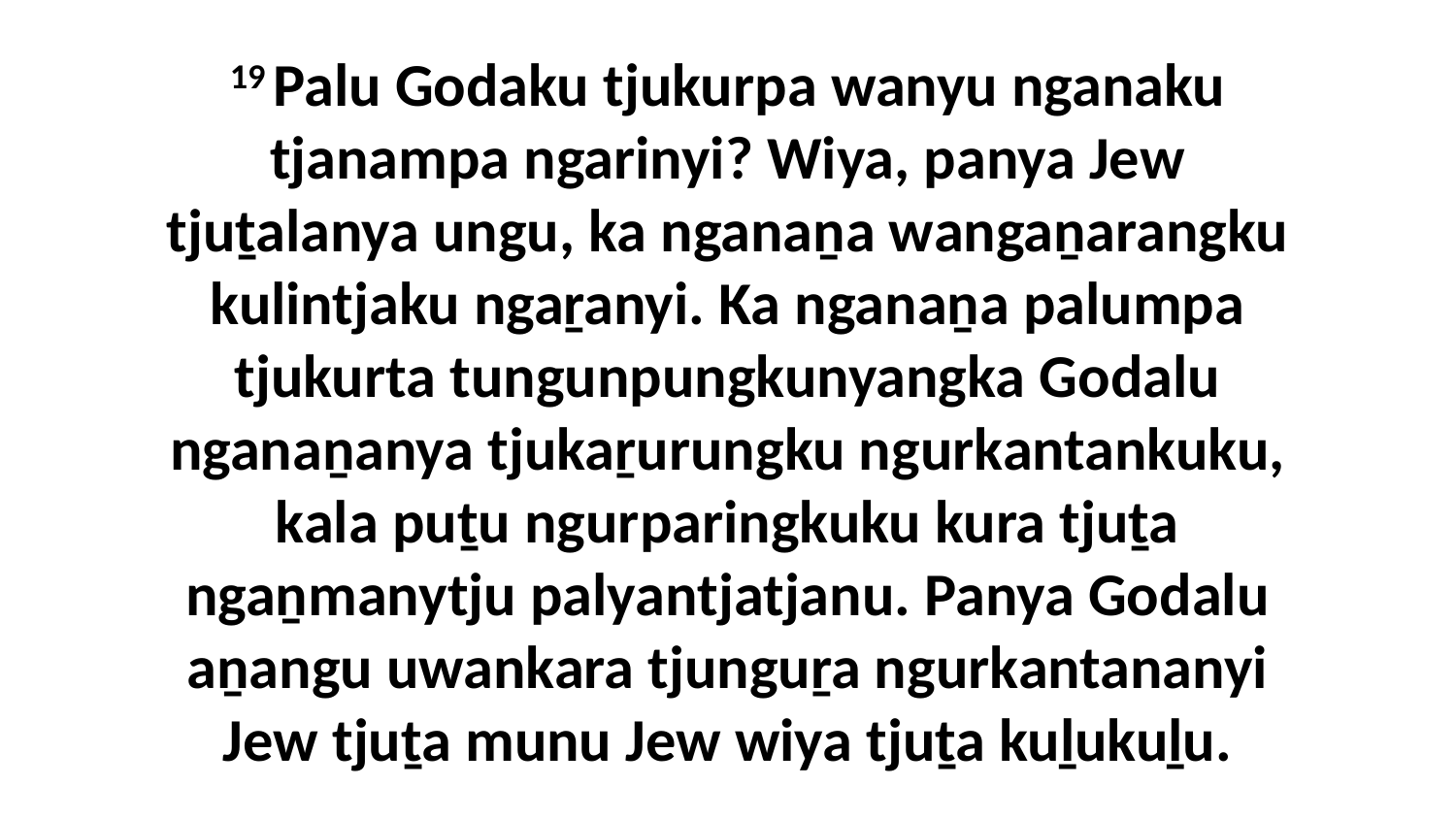

19 Palu Godaku tjukurpa wanyu nganaku tjanampa ngarinyi? Wiya, panya Jew tjuṯalanya ungu, ka nganaṉa wangaṉarangku kulintjaku ngaṟanyi. Ka nganaṉa palumpa tjukurta tungunpungkunyangka Godalu nganaṉanya tjukaṟurungku ngurkantankuku, kala puṯu ngurparingkuku kura tjuṯa ngaṉmanytju palyantjatjanu. Panya Godalu aṉangu uwankara tjunguṟa ngurkantananyi Jew tjuṯa munu Jew wiya tjuṯa kuḻukuḻu.